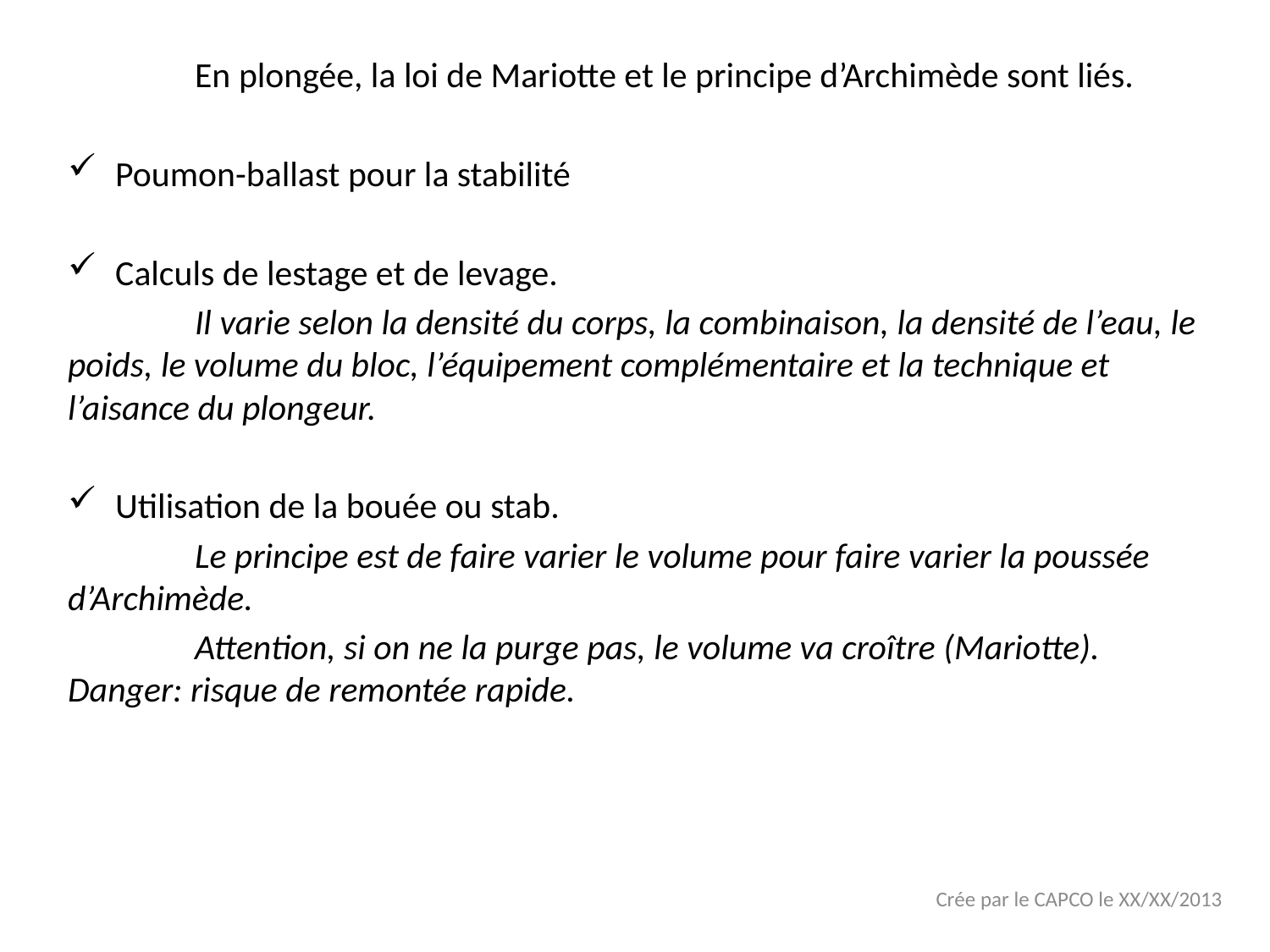

En plongée, la loi de Mariotte et le principe d’Archimède sont liés.

Poumon-ballast pour la stabilité

Calculs de lestage et de levage.
	Il varie selon la densité du corps, la combinaison, la densité de l’eau, le poids, le volume du bloc, l’équipement complémentaire et la technique et l’aisance du plongeur.

Utilisation de la bouée ou stab.
	Le principe est de faire varier le volume pour faire varier la poussée d’Archimède.
	Attention, si on ne la purge pas, le volume va croître (Mariotte). Danger: risque de remontée rapide.

Crée par le CAPCO le XX/XX/2013